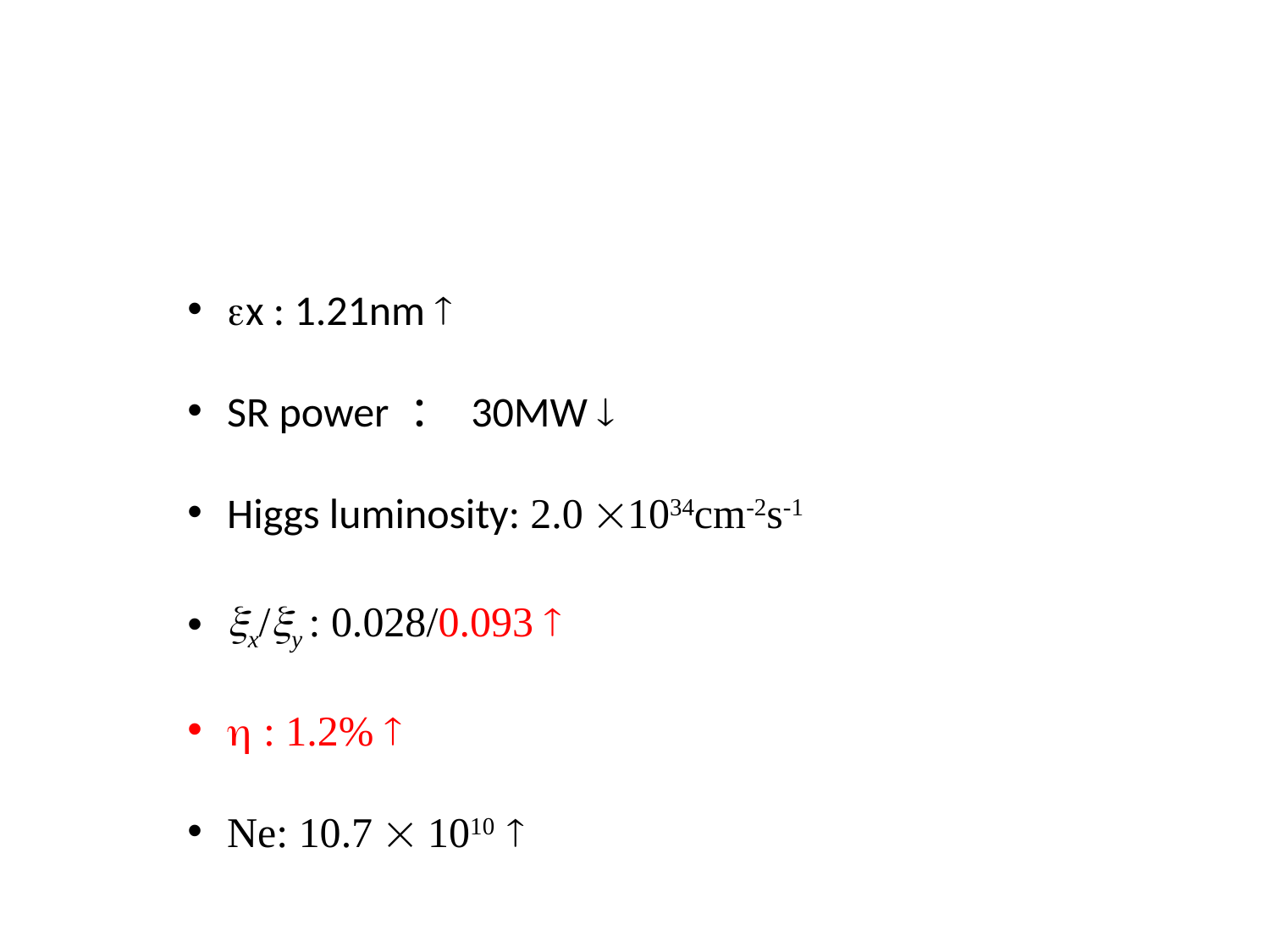

εx : 1.21nm ↑
SR power ： 30MW ↓
Higgs luminosity: 2.0 ×1034cm-2s-1
ξx/ξy : 0.028/0.093 ↑
η : 1.2% ↑
Ne: 10.7 × 1010  ↑